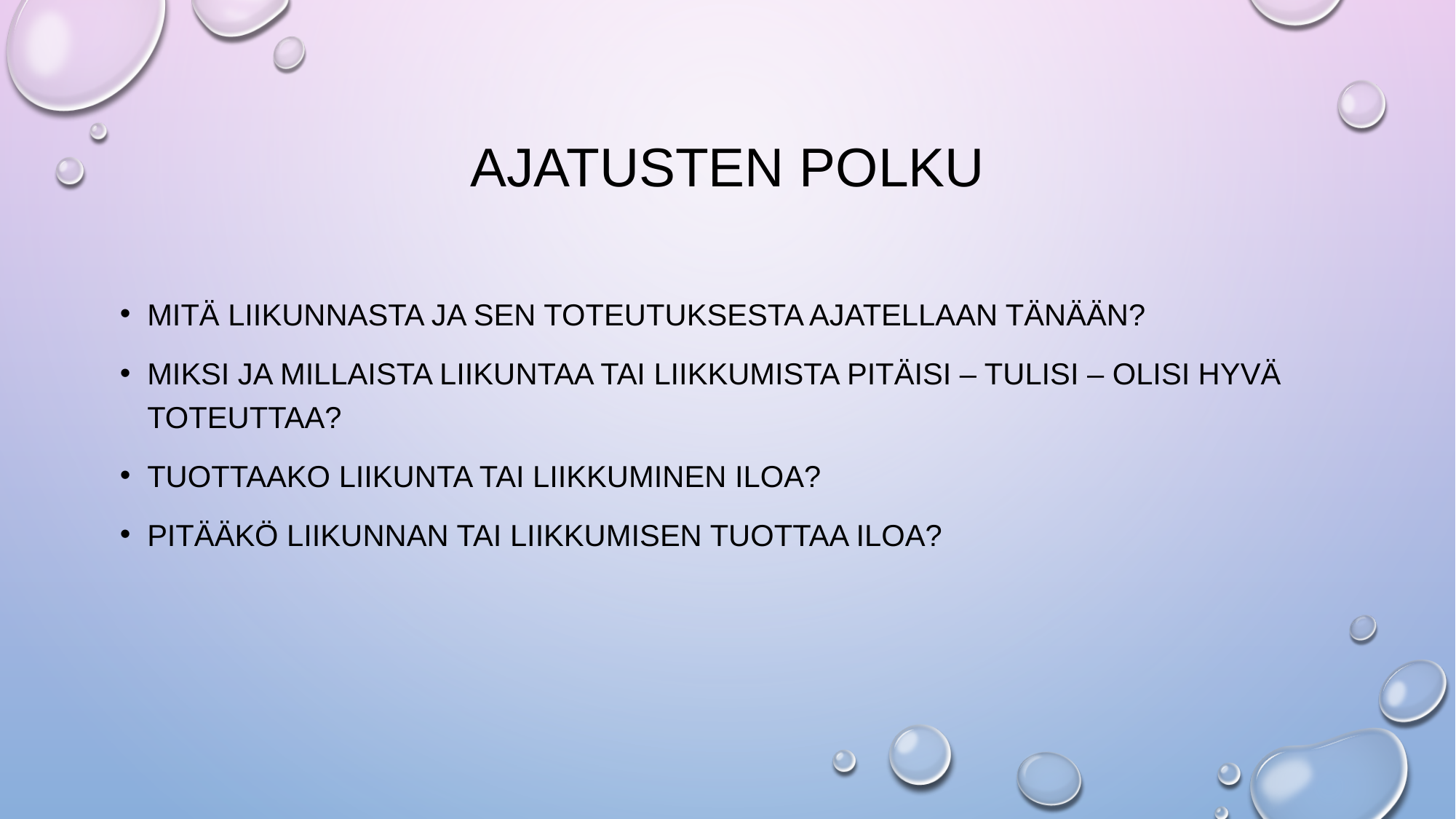

# Ajatusten polku
Mitä liikunnasta ja sen toteutuksesta ajatellaan tänään?
Miksi ja millaista liikuntaa tai liikkumista pitäisi – tulisi – olisi hyvä toteuttaa?
Tuottaako liikunta tai liikkuminen iloa?
Pitääkö liikunnan tai liikkumisen tuottaa iloa?